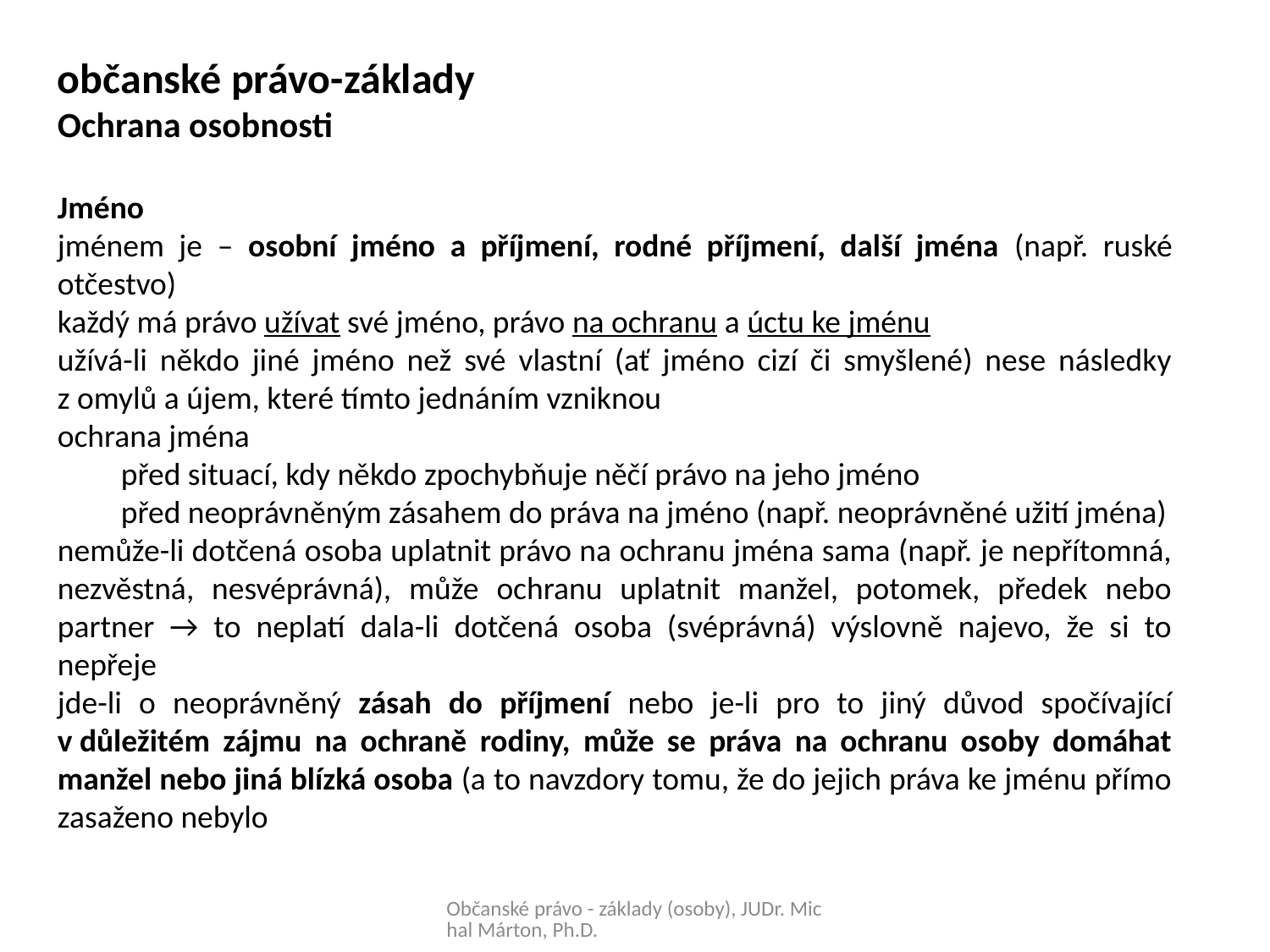

občanské právo-základy
Ochrana osobnosti

Jméno
jménem je – osobní jméno a příjmení, rodné příjmení, další jména (např. ruské otčestvo)
každý má právo užívat své jméno, právo na ochranu a úctu ke jménu
užívá-li někdo jiné jméno než své vlastní (ať jméno cizí či smyšlené) nese následky z omylů a újem, které tímto jednáním vzniknou
ochrana jména
před situací, kdy někdo zpochybňuje něčí právo na jeho jméno
před neoprávněným zásahem do práva na jméno (např. neoprávněné užití jména)
nemůže-li dotčená osoba uplatnit právo na ochranu jména sama (např. je nepřítomná, nezvěstná, nesvéprávná), může ochranu uplatnit manžel, potomek, předek nebo partner → to neplatí dala-li dotčená osoba (svéprávná) výslovně najevo, že si to nepřeje
jde-li o neoprávněný zásah do příjmení nebo je-li pro to jiný důvod spočívající v důležitém zájmu na ochraně rodiny, může se práva na ochranu osoby domáhat manžel nebo jiná blízká osoba (a to navzdory tomu, že do jejich práva ke jménu přímo zasaženo nebylo

Občanské právo - základy (osoby), JUDr. Michal Márton, Ph.D.